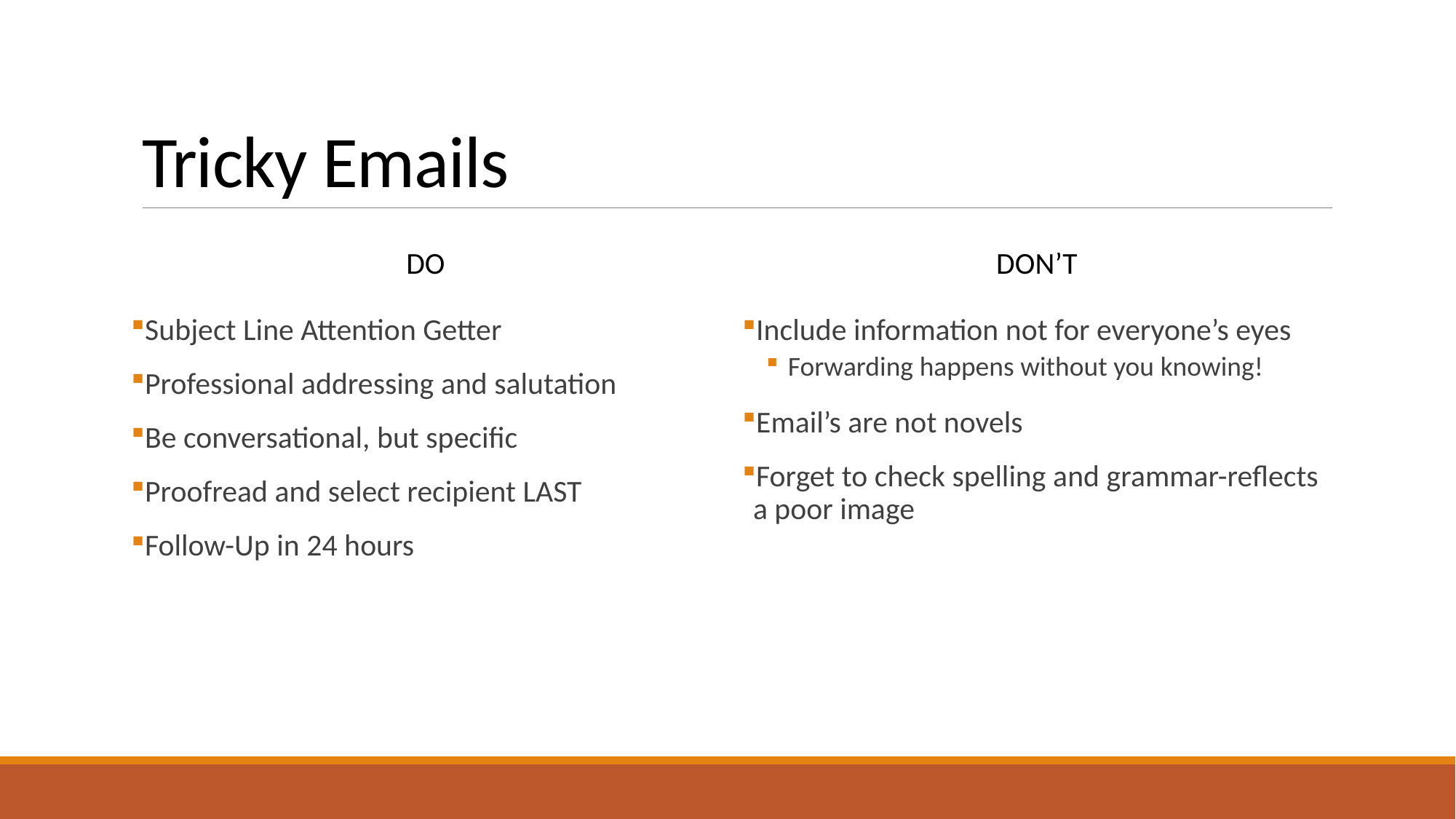

# Tricky Emails
DO
Don’t
Subject Line Attention Getter
Professional addressing and salutation
Be conversational, but specific
Proofread and select recipient LAST
Follow-Up in 24 hours

Include information not for everyone’s eyes
Forwarding happens without you knowing!
Email’s are not novels
Forget to check spelling and grammar-reflects a poor image